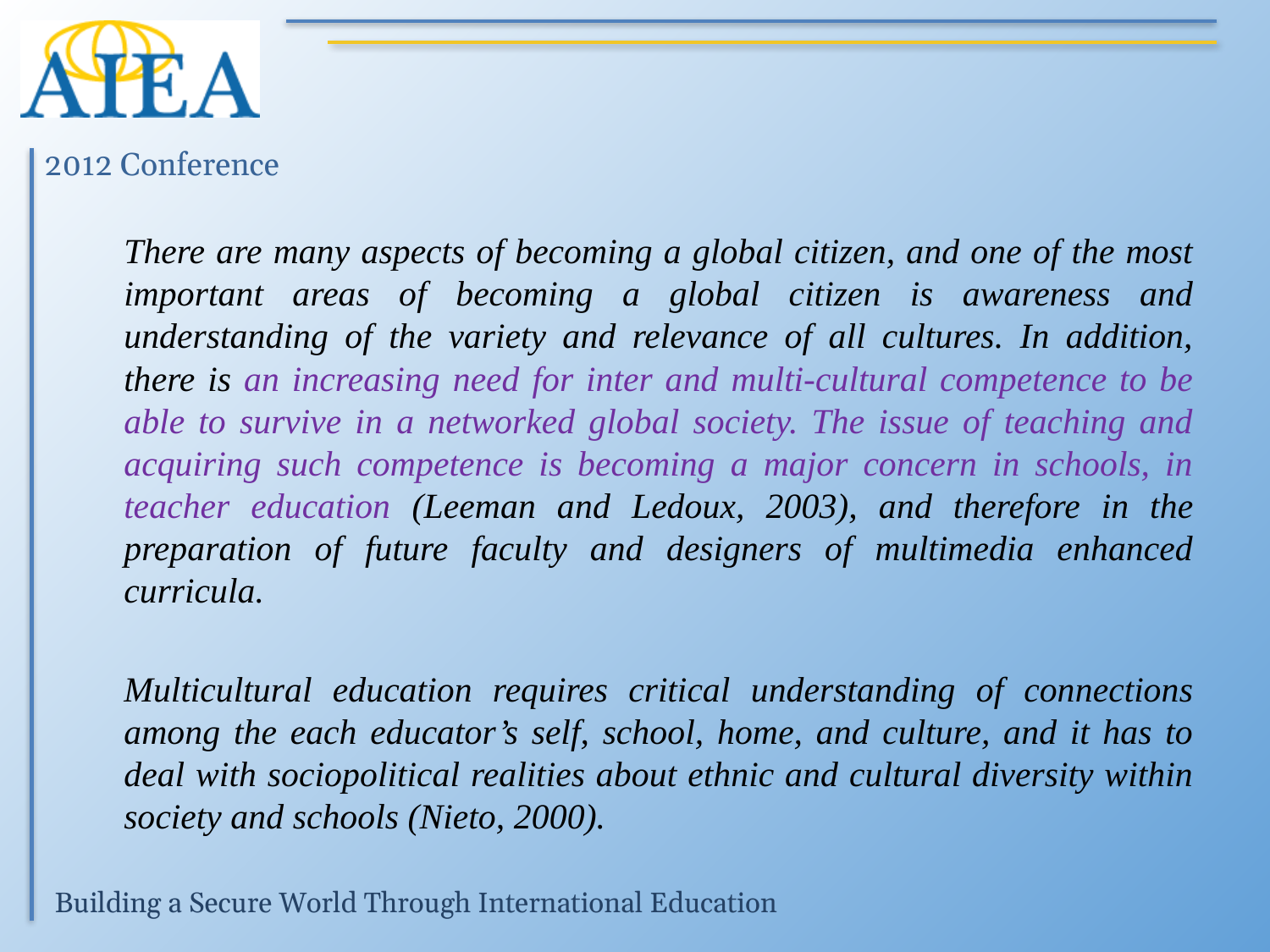

#
	There are many aspects of becoming a global citizen, and one of the most important areas of becoming a global citizen is awareness and understanding of the variety and relevance of all cultures. In addition, there is an increasing need for inter and multi-cultural competence to be able to survive in a networked global society. The issue of teaching and acquiring such competence is becoming a major concern in schools, in teacher education (Leeman and Ledoux, 2003), and therefore in the preparation of future faculty and designers of multimedia enhanced curricula.

	Multicultural education requires critical understanding of connections among the each educator’s self, school, home, and culture, and it has to deal with sociopolitical realities about ethnic and cultural diversity within society and schools (Nieto, 2000).